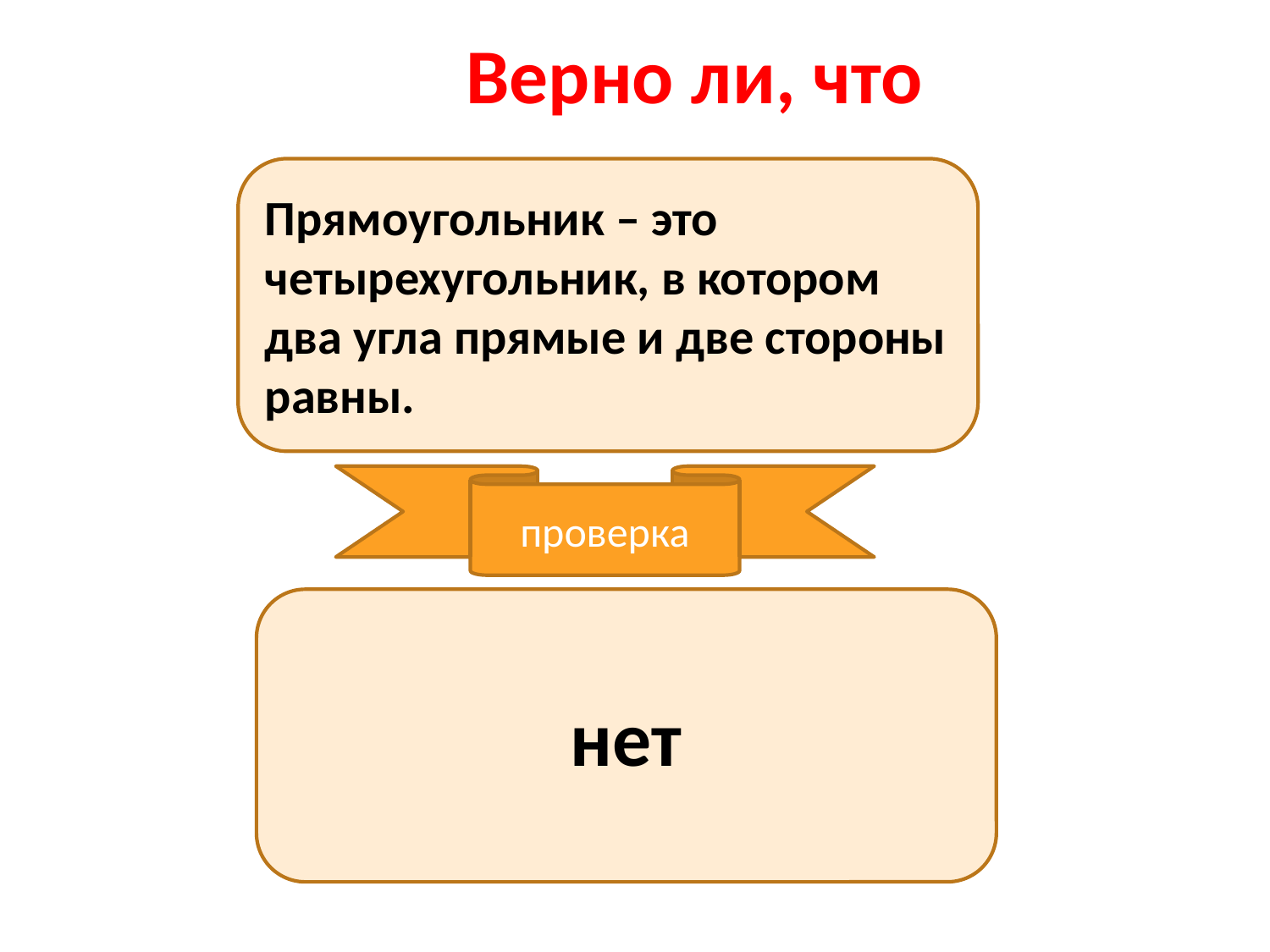

Верно ли, что
Прямоугольник – это четырехугольник, в котором два угла прямые и две стороны равны.
проверка
нет